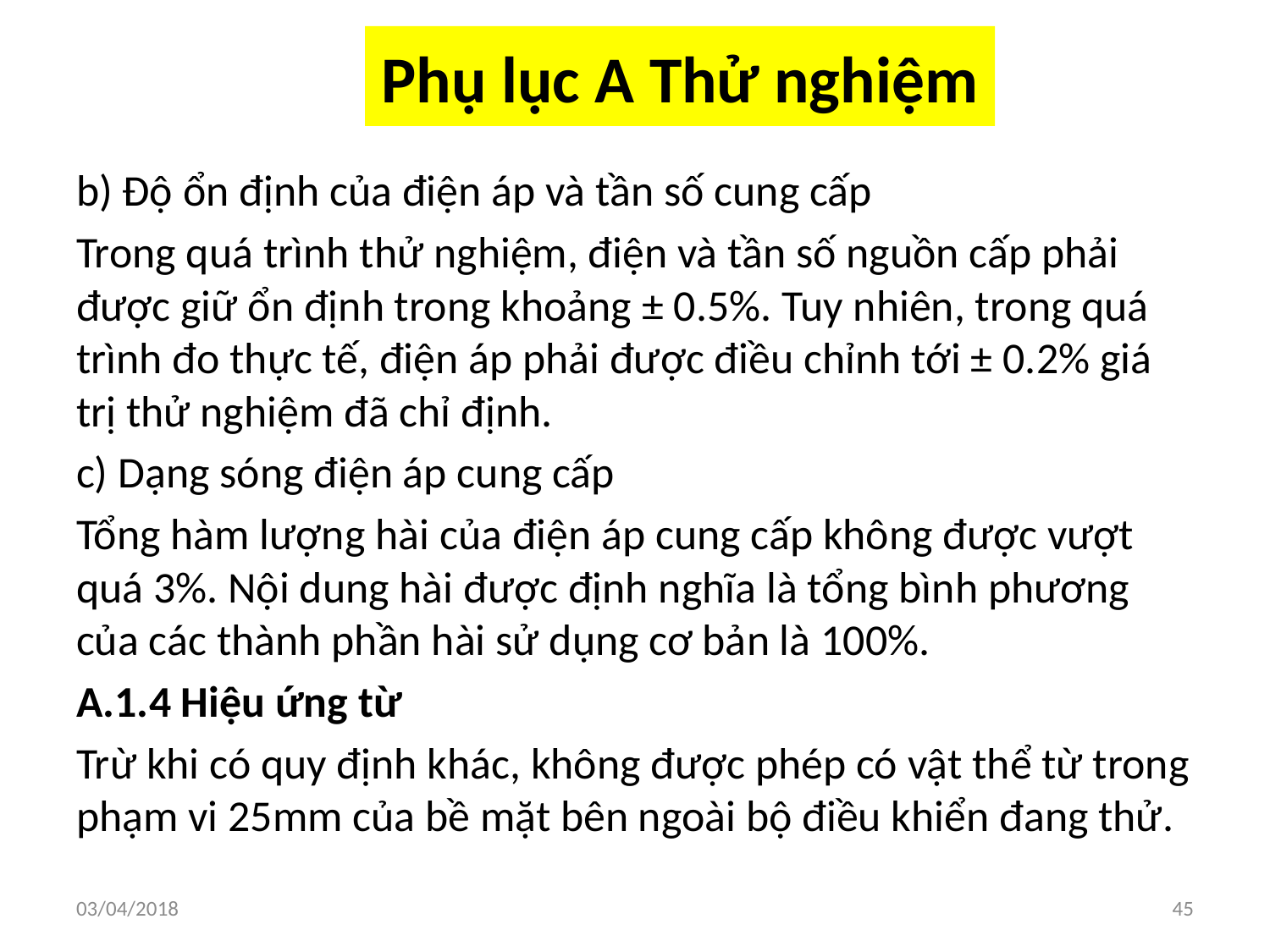

# Phụ lục A Thử nghiệm
b) Độ ổn định của điện áp và tần số cung cấp
Trong quá trình thử nghiệm, điện và tần số nguồn cấp phải được giữ ổn định trong khoảng ± 0.5%. Tuy nhiên, trong quá trình đo thực tế, điện áp phải được điều chỉnh tới ± 0.2% giá trị thử nghiệm đã chỉ định.
c) Dạng sóng điện áp cung cấp
Tổng hàm lượng hài của điện áp cung cấp không được vượt quá 3%. Nội dung hài được định nghĩa là tổng bình phương của các thành phần hài sử dụng cơ bản là 100%.
A.1.4 Hiệu ứng từ
Trừ khi có quy định khác, không được phép có vật thể từ trong phạm vi 25mm của bề mặt bên ngoài bộ điều khiển đang thử.

03/04/2018
45